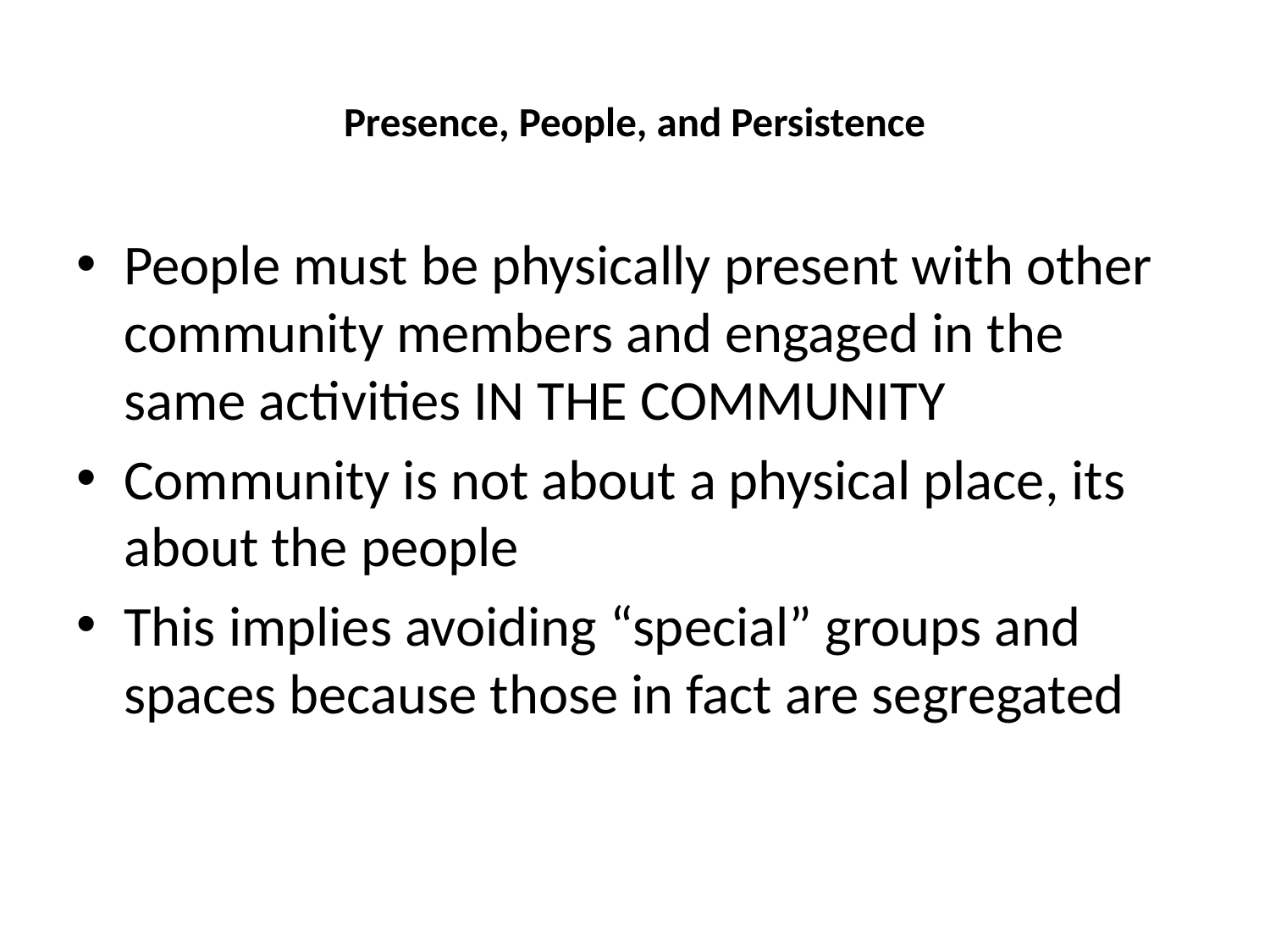

# Presence, People, and Persistence
People must be physically present with other community members and engaged in the same activities IN THE COMMUNITY
Community is not about a physical place, its about the people
This implies avoiding “special” groups and spaces because those in fact are segregated